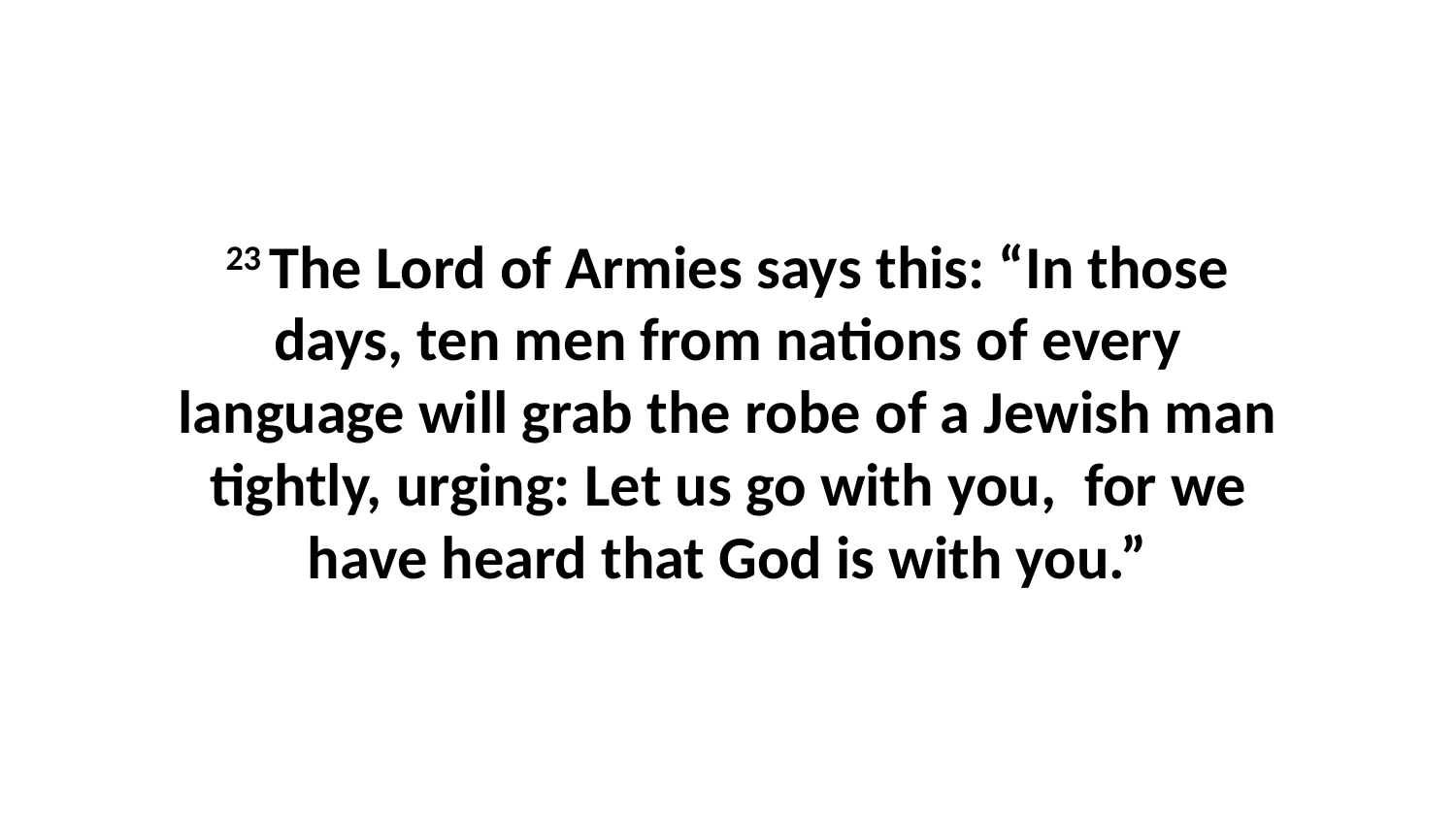

23 The Lord of Armies says this: “In those days, ten men from nations of every language will grab the robe of a Jewish man tightly, urging: Let us go with you,  for we have heard that God is with you.”